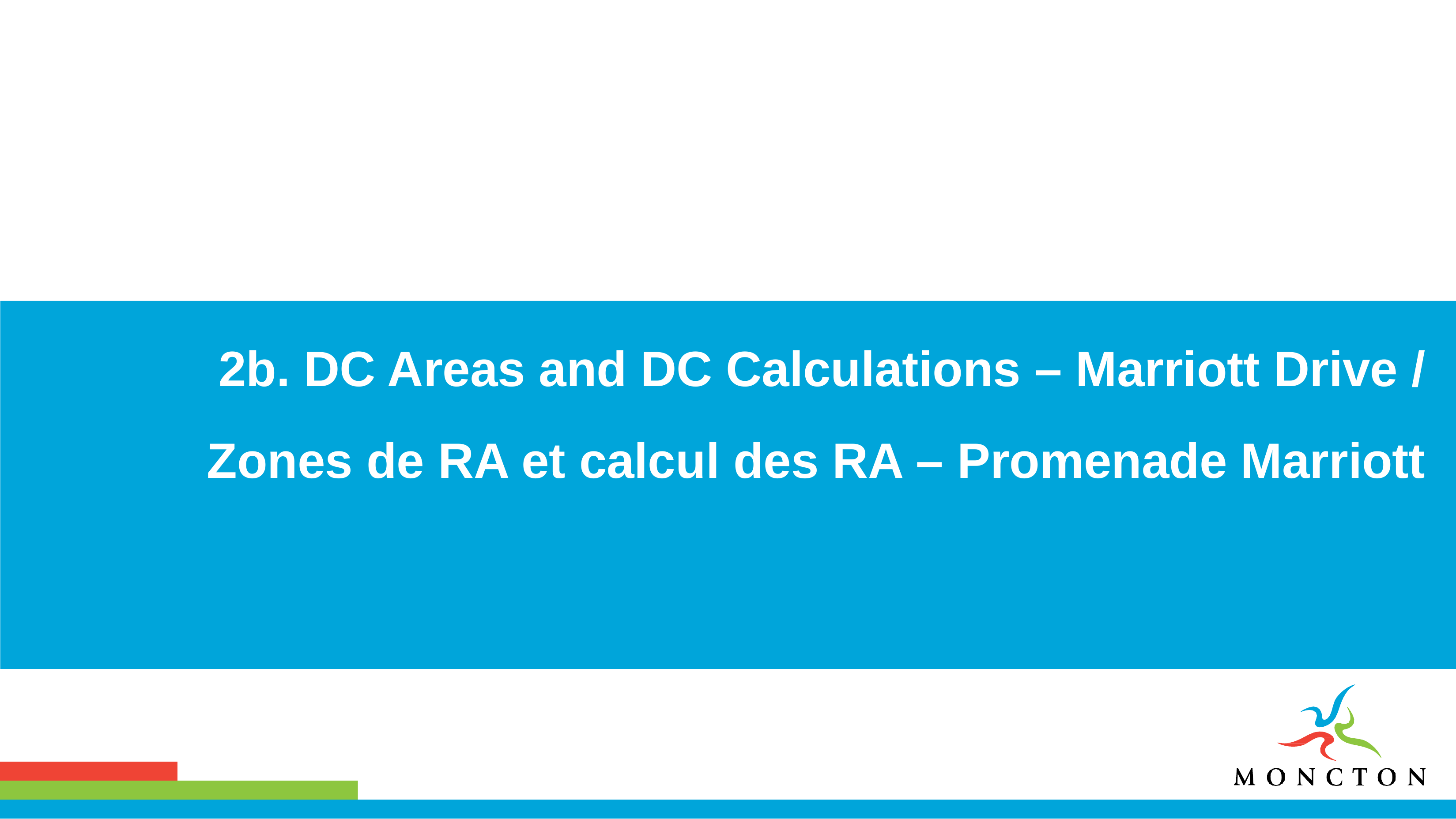

2b. DC Areas and DC Calculations – Marriott Drive /
Zones de RA et calcul des RA – Promenade Marriott